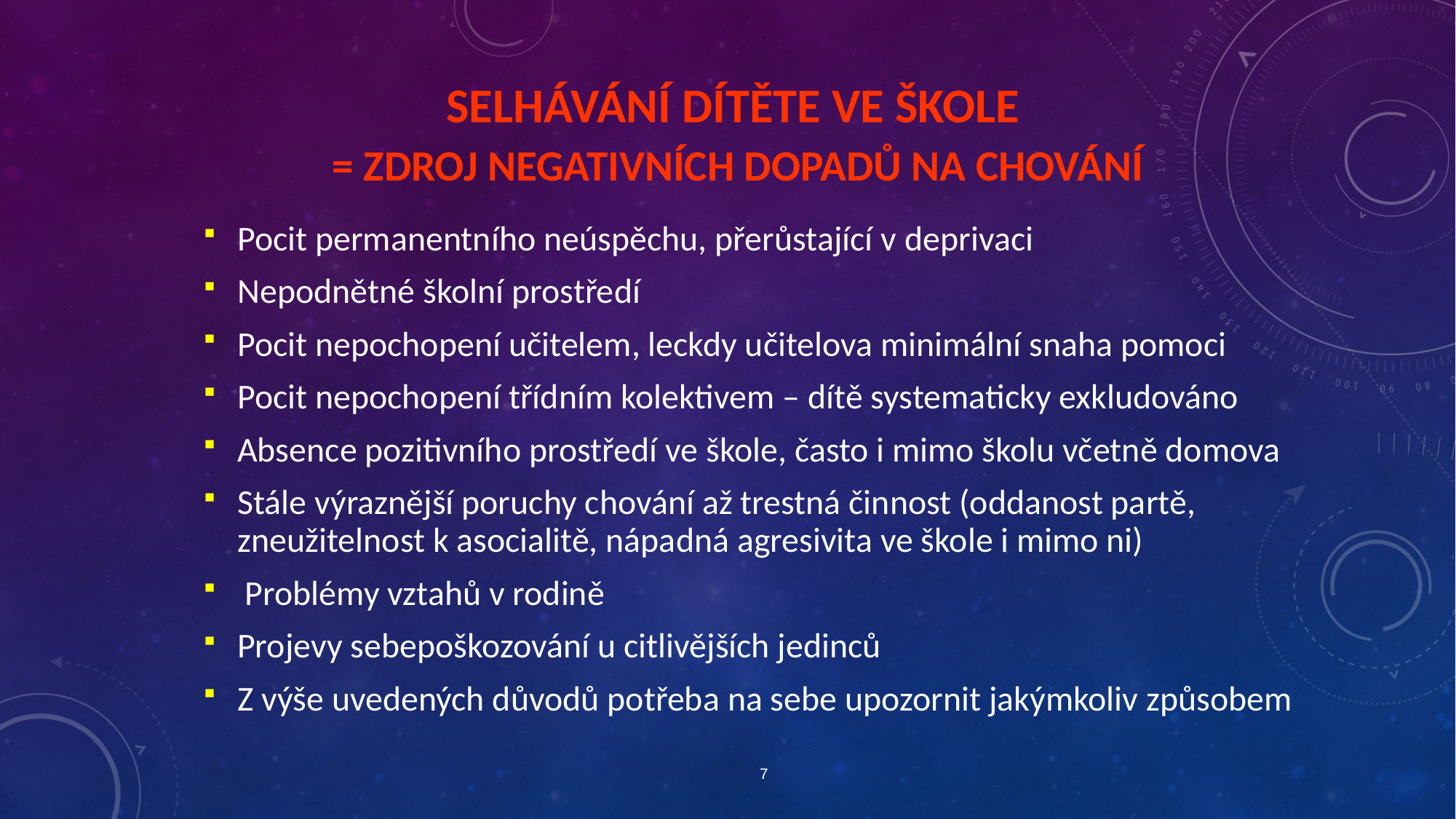

# SELHÁVÁNÍ DÍTĚTE VE ŠKOLE = ZDROJ NEGATIVNÍCH DOPADŮ NA CHOVÁNÍ
Pocit permanentního neúspěchu, přerůstající v deprivaci
Nepodnětné školní prostředí
Pocit nepochopení učitelem, leckdy učitelova minimální snaha pomoci
Pocit nepochopení třídním kolektivem – dítě systematicky exkludováno
Absence pozitivního prostředí ve škole, často i mimo školu včetně domova
Stále výraznější poruchy chování až trestná činnost (oddanost partě, zneužitelnost k asocialitě, nápadná agresivita ve škole i mimo ni)
 Problémy vztahů v rodině
Projevy sebepoškozování u citlivějších jedinců
Z výše uvedených důvodů potřeba na sebe upozornit jakýmkoliv způsobem

7